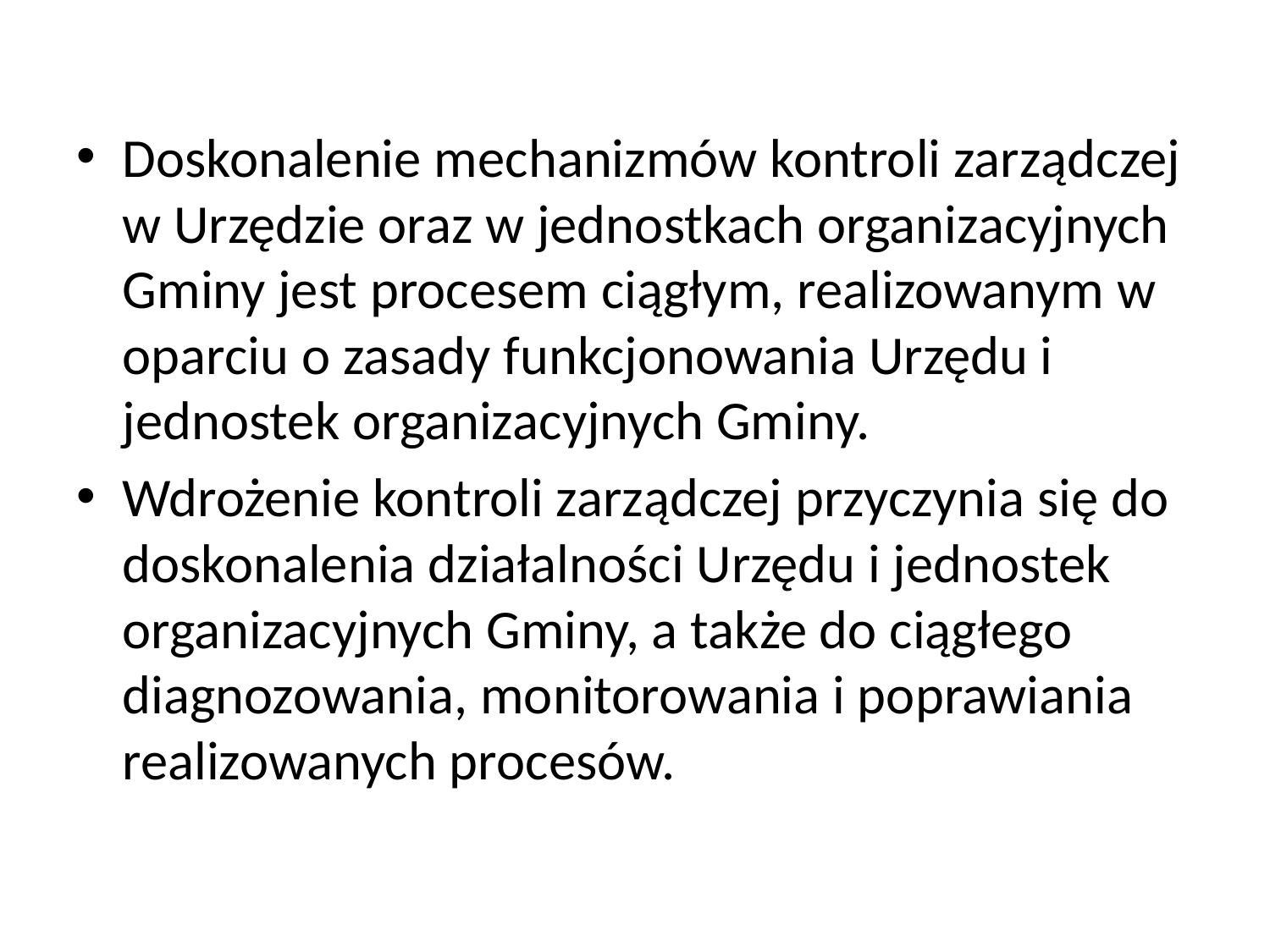

Doskonalenie mechanizmów kontroli zarządczej w Urzędzie oraz w jednostkach organizacyjnych Gminy jest procesem ciągłym, realizowanym w oparciu o zasady funkcjonowania Urzędu i jednostek organizacyjnych Gminy.
Wdrożenie kontroli zarządczej przyczynia się do doskonalenia działalności Urzędu i jednostek organizacyjnych Gminy, a także do ciągłego diagnozowania, monitorowania i poprawiania realizowanych procesów.